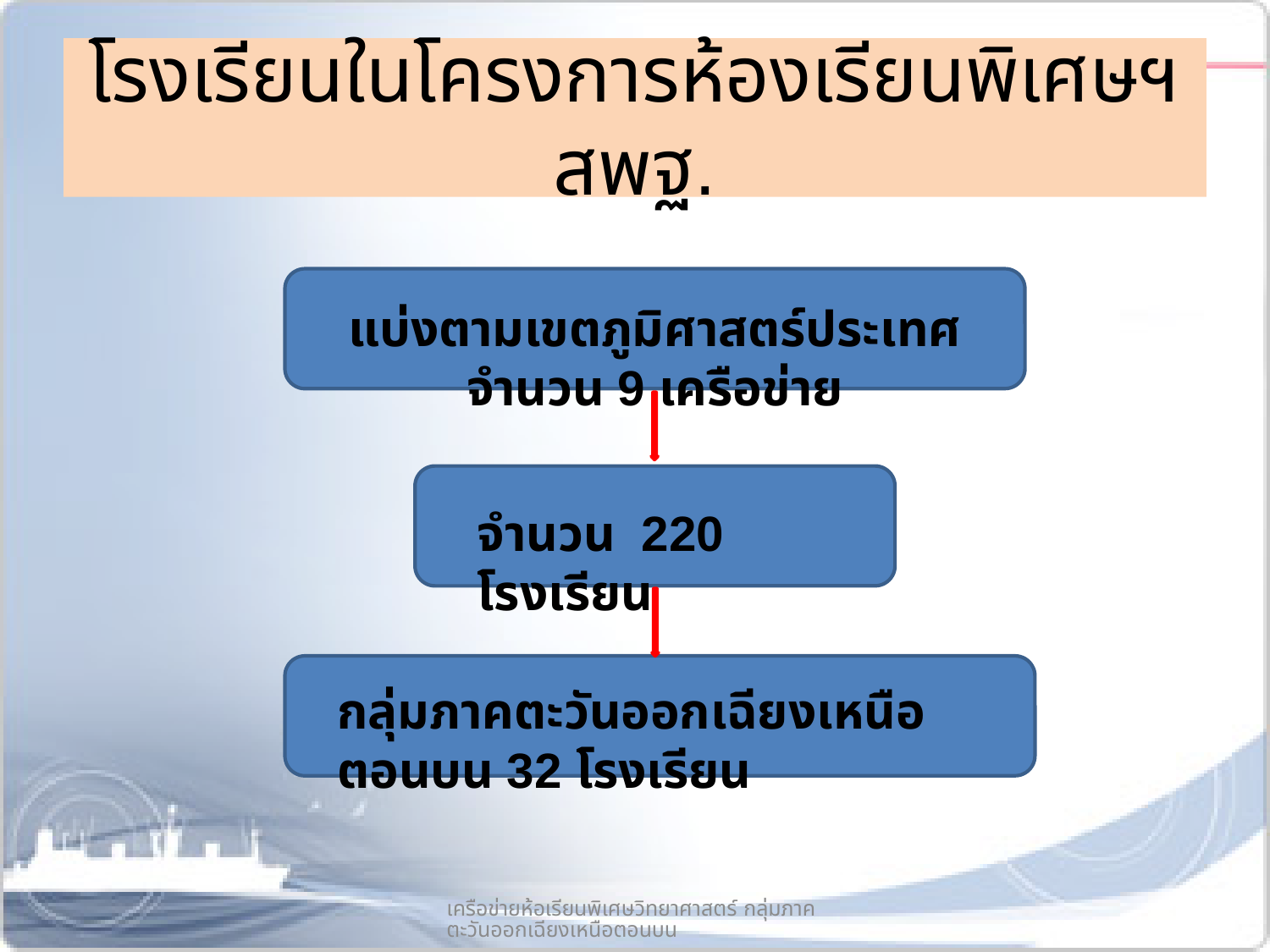

# โรงเรียนในโครงการห้องเรียนพิเศษฯ สพฐ.

แบ่งตามเขตภูมิศาสตร์ประเทศ จำนวน 9 เครือข่าย

จำนวน  220  โรงเรียน

กลุ่มภาคตะวันออกเฉียงเหนือตอนบน 32 โรงเรียน
เครือข่ายห้อเรียนพิเศษวิทยาศาสตร์ กลุ่มภาคตะวันออกเฉียงเหนือตอนบน